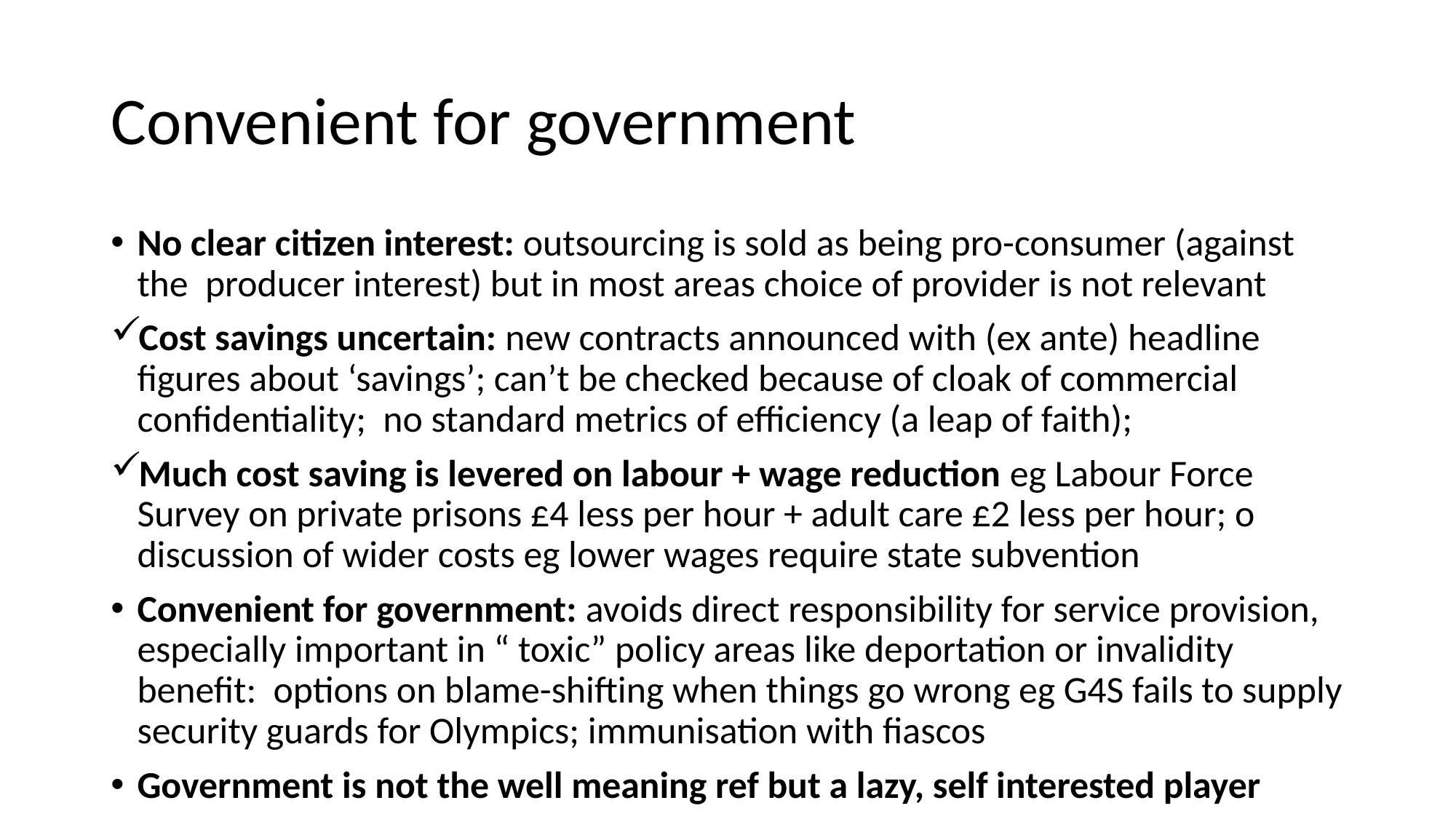

# Convenient for government
No clear citizen interest: outsourcing is sold as being pro-consumer (against the  producer interest) but in most areas choice of provider is not relevant
Cost savings uncertain: new contracts announced with (ex ante) headline figures about ‘savings’; can’t be checked because of cloak of commercial confidentiality;  no standard metrics of efficiency (a leap of faith);
Much cost saving is levered on labour + wage reduction eg Labour Force Survey on private prisons £4 less per hour + adult care £2 less per hour; o discussion of wider costs eg lower wages require state subvention
Convenient for government: avoids direct responsibility for service provision, especially important in “ toxic” policy areas like deportation or invalidity benefit:  options on blame-shifting when things go wrong eg G4S fails to supply security guards for Olympics; immunisation with fiascos
Government is not the well meaning ref but a lazy, self interested player